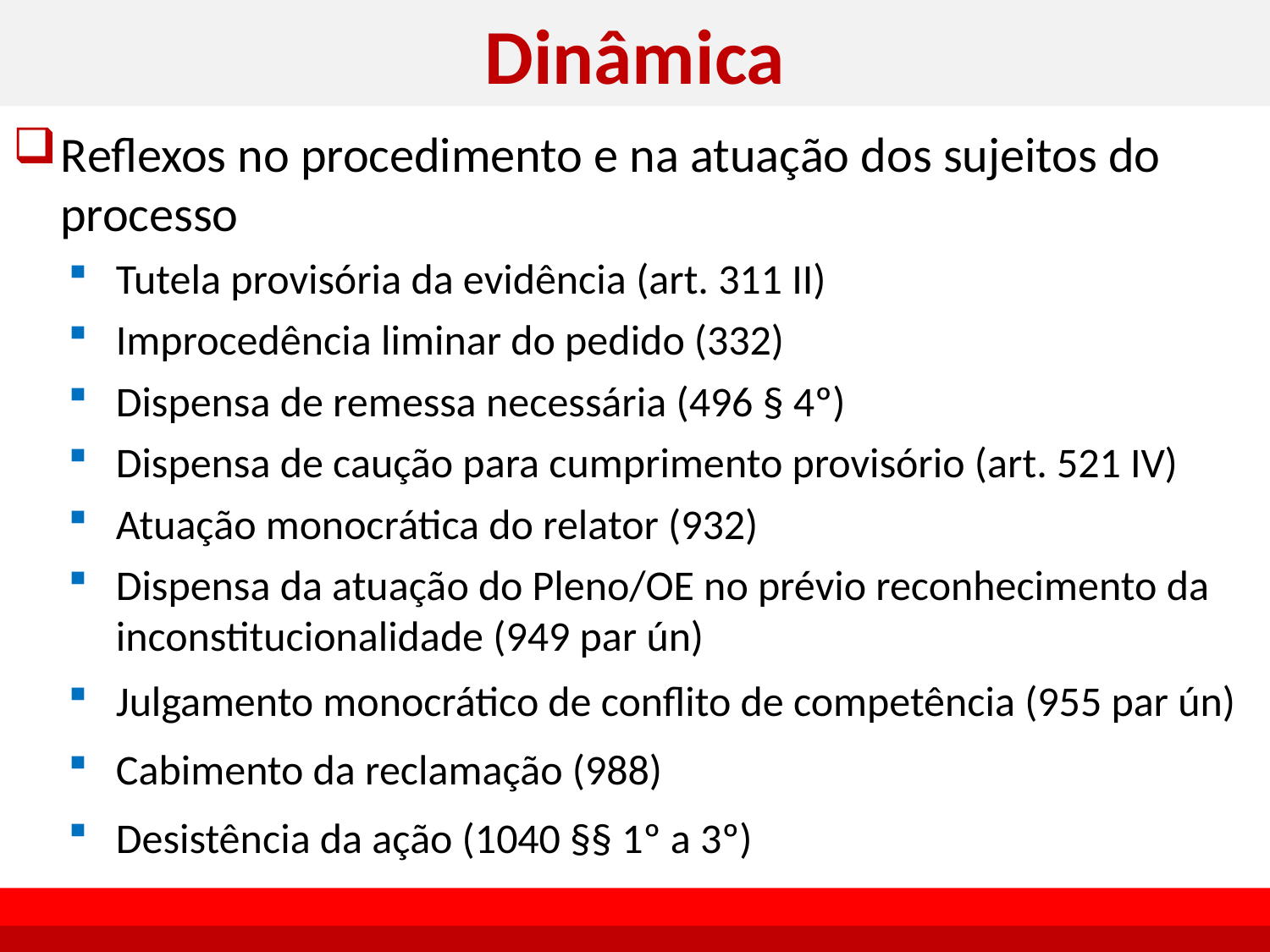

# Dinâmica
Reflexos no procedimento e na atuação dos sujeitos do processo
Tutela provisória da evidência (art. 311 II)
Improcedência liminar do pedido (332)
Dispensa de remessa necessária (496 § 4º)
Dispensa de caução para cumprimento provisório (art. 521 IV)
Atuação monocrática do relator (932)
Dispensa da atuação do Pleno/OE no prévio reconhecimento da inconstitucionalidade (949 par ún)
Julgamento monocrático de conflito de competência (955 par ún)
Cabimento da reclamação (988)
Desistência da ação (1040 §§ 1º a 3º)